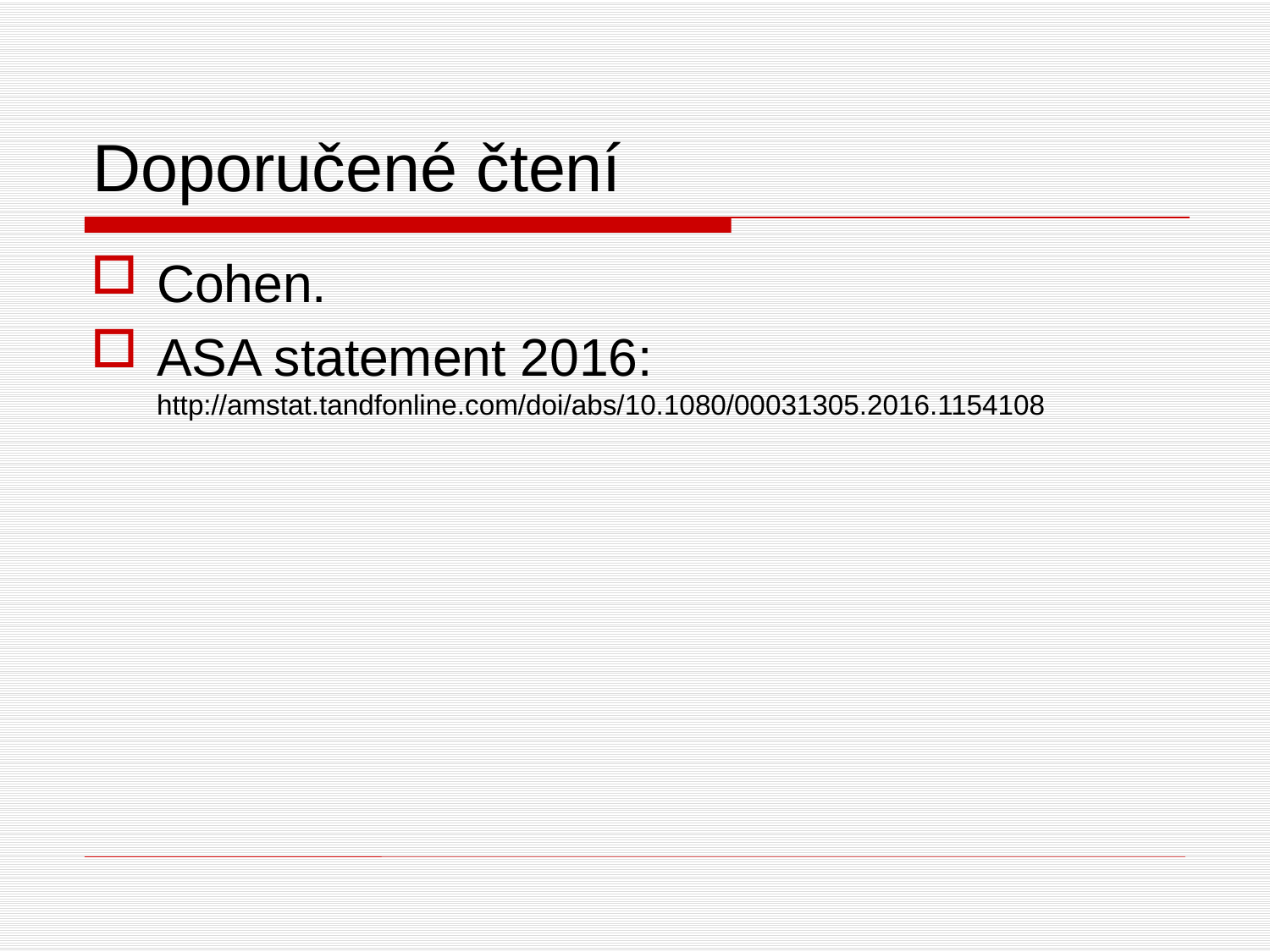

# Doporučené čtení
Cohen.
ASA statement 2016: http://amstat.tandfonline.com/doi/abs/10.1080/00031305.2016.1154108